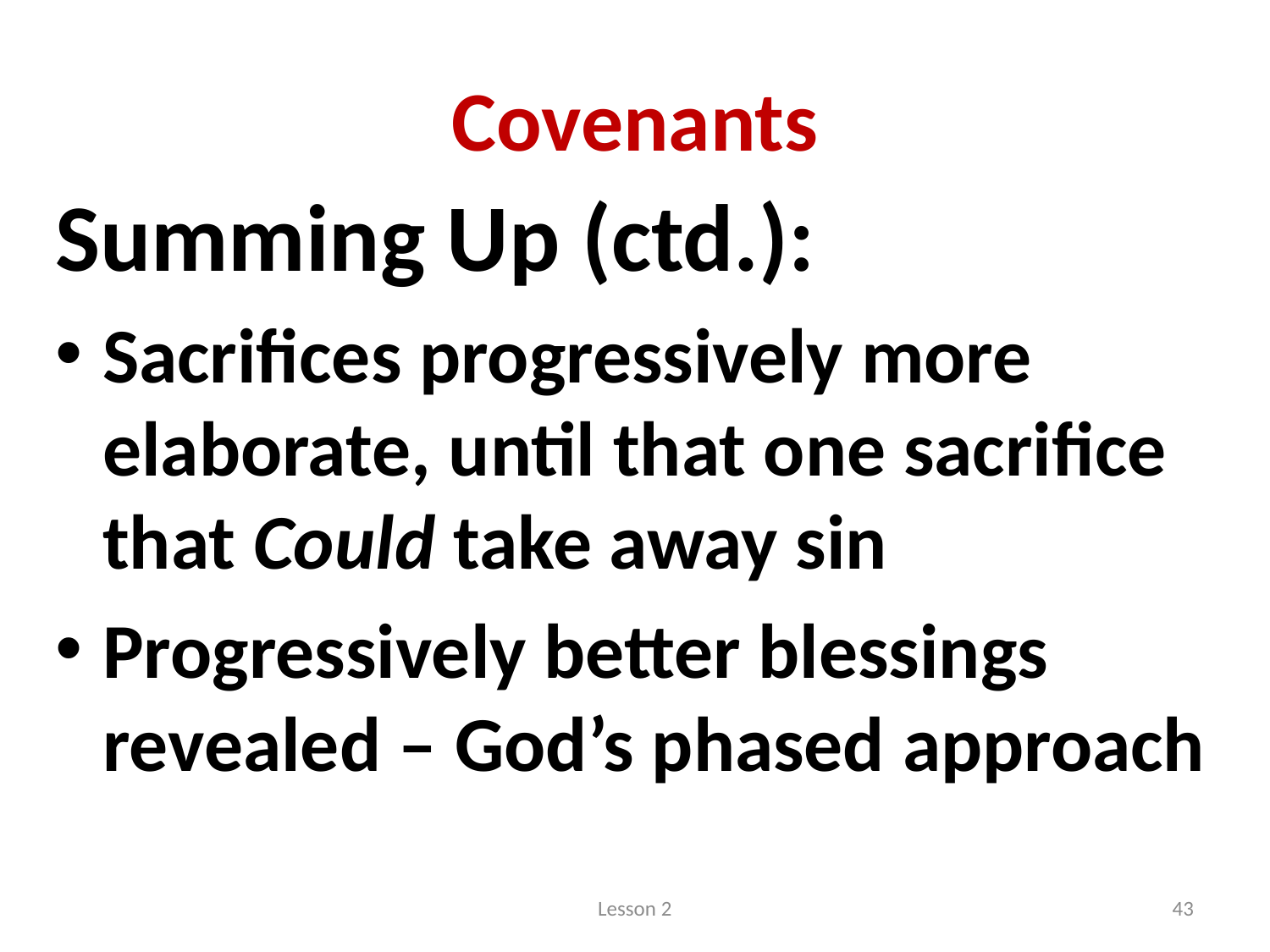

# Covenants
Summing Up (ctd.):
Sacrifices progressively more elaborate, until that one sacrifice that Could take away sin
Progressively better blessings revealed – God’s phased approach

Lesson 2
43